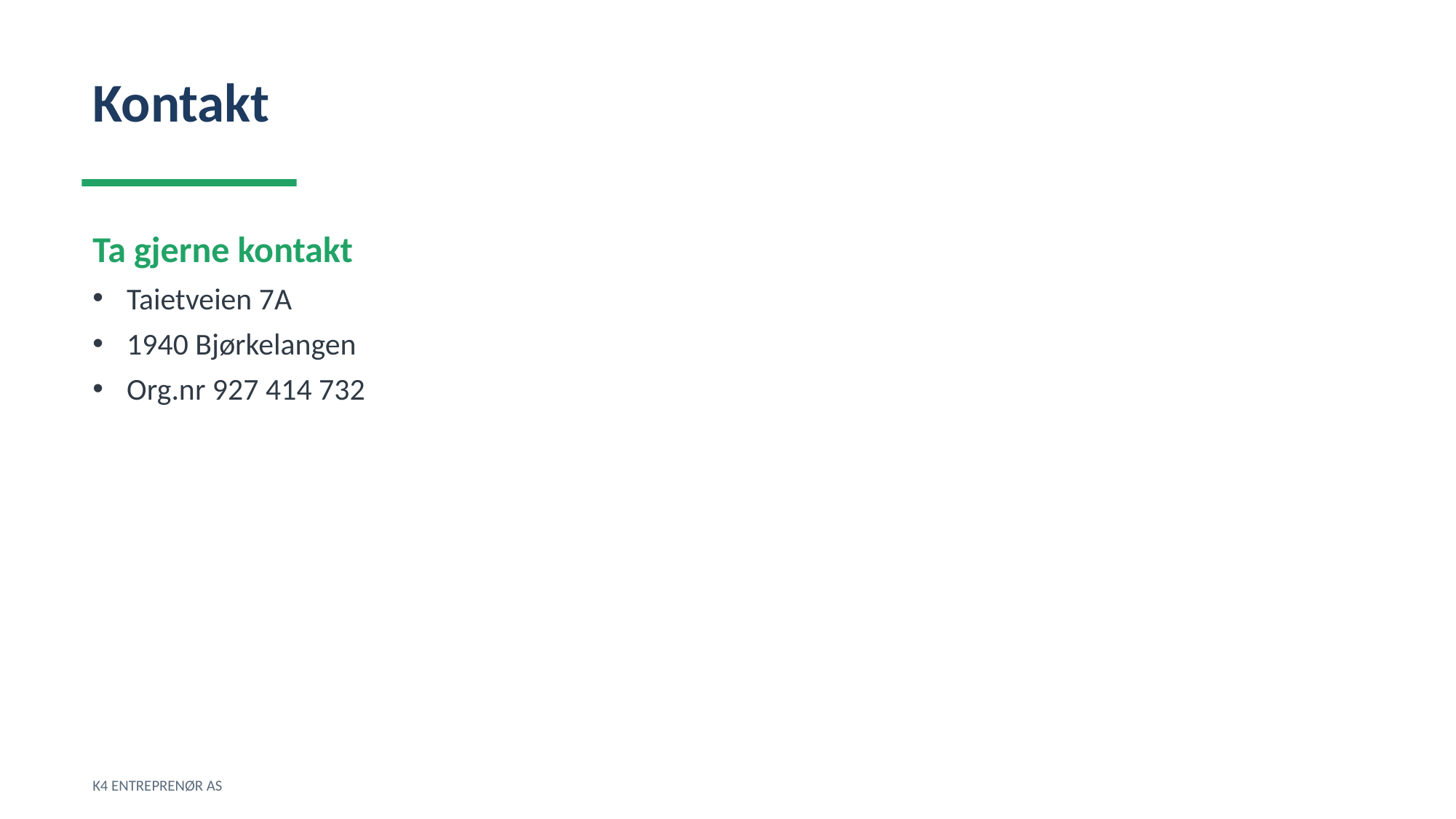

Kontakt

Ta gjerne kontakt
Taietveien 7A
1940 Bjørkelangen
Org.nr 927 414 732
K4 ENTREPRENØR AS